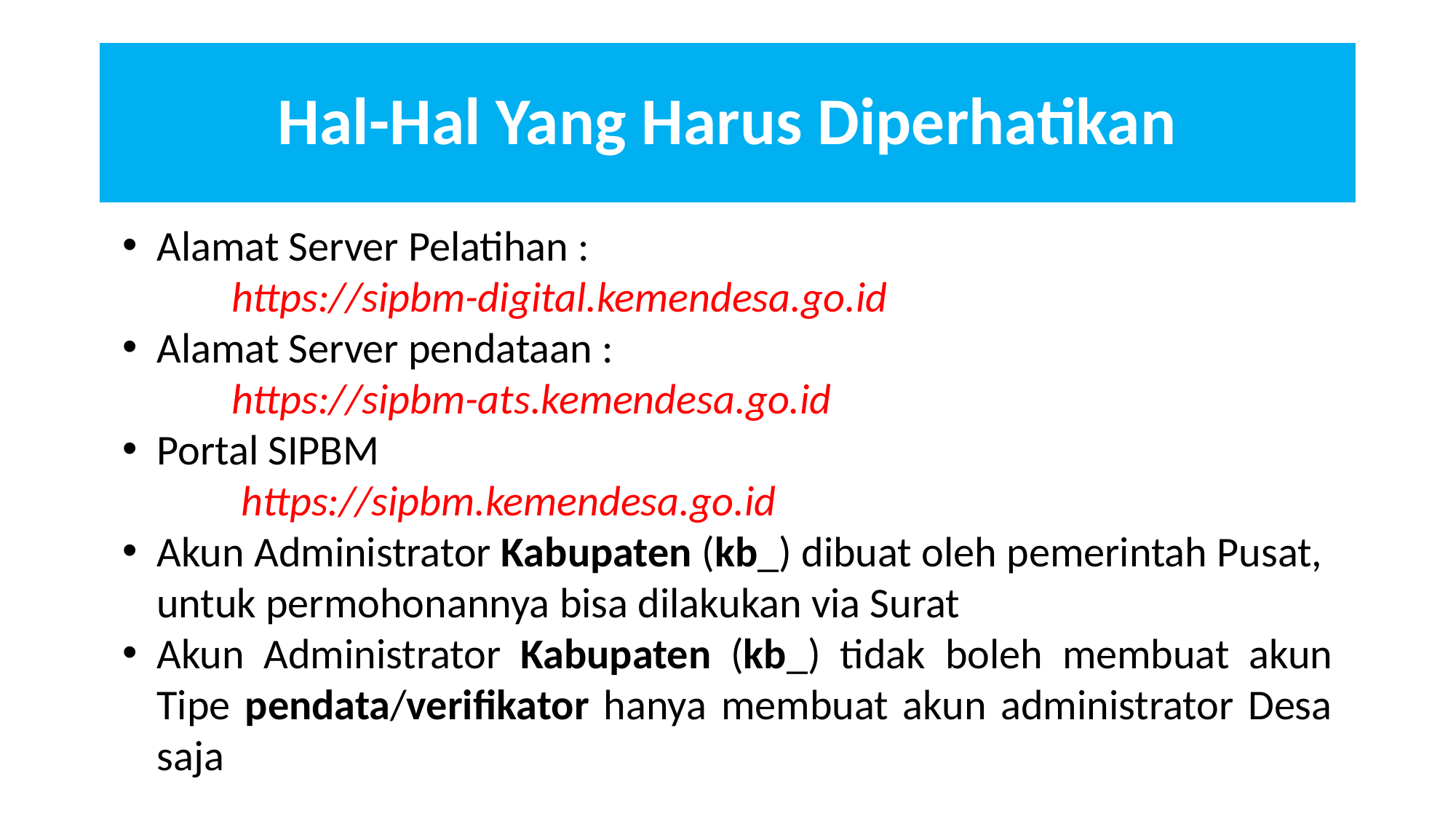

# Hal-Hal Yang Harus Diperhatikan
Alamat Server Pelatihan :
 	https://sipbm-digital.kemendesa.go.id
Alamat Server pendataan :
	https://sipbm-ats.kemendesa.go.id
Portal SIPBM
	 https://sipbm.kemendesa.go.id
Akun Administrator Kabupaten (kb_) dibuat oleh pemerintah Pusat,  untuk permohonannya bisa dilakukan via Surat
Akun Administrator Kabupaten (kb_) tidak boleh membuat akun Tipe pendata/verifikator hanya membuat akun administrator Desa saja